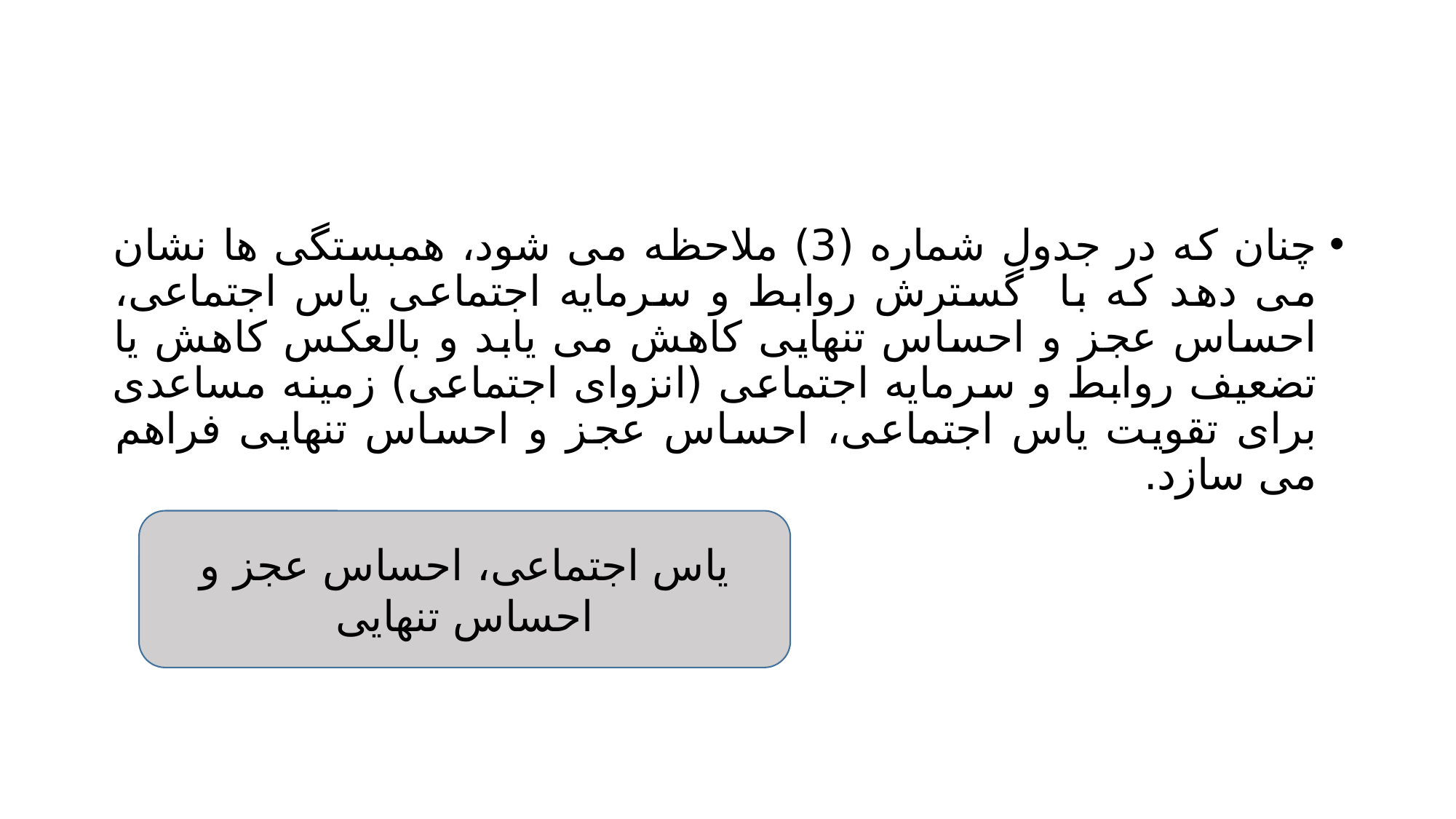

#
چنان که در جدول شماره (3) ملاحظه می شود، همبستگی ها نشان می دهد که با  گسترش روابط و سرمایه اجتماعی یاس اجتماعی، احساس عجز و احساس تنهایی کاهش می یابد و بالعکس کاهش یا تضعیف روابط و سرمایه اجتماعی (انزوای اجتماعی) زمینه مساعدی برای تقویت یاس اجتماعی، احساس عجز و احساس تنهایی فراهم می سازد.

یاس اجتماعی، احساس عجز و احساس تنهایی